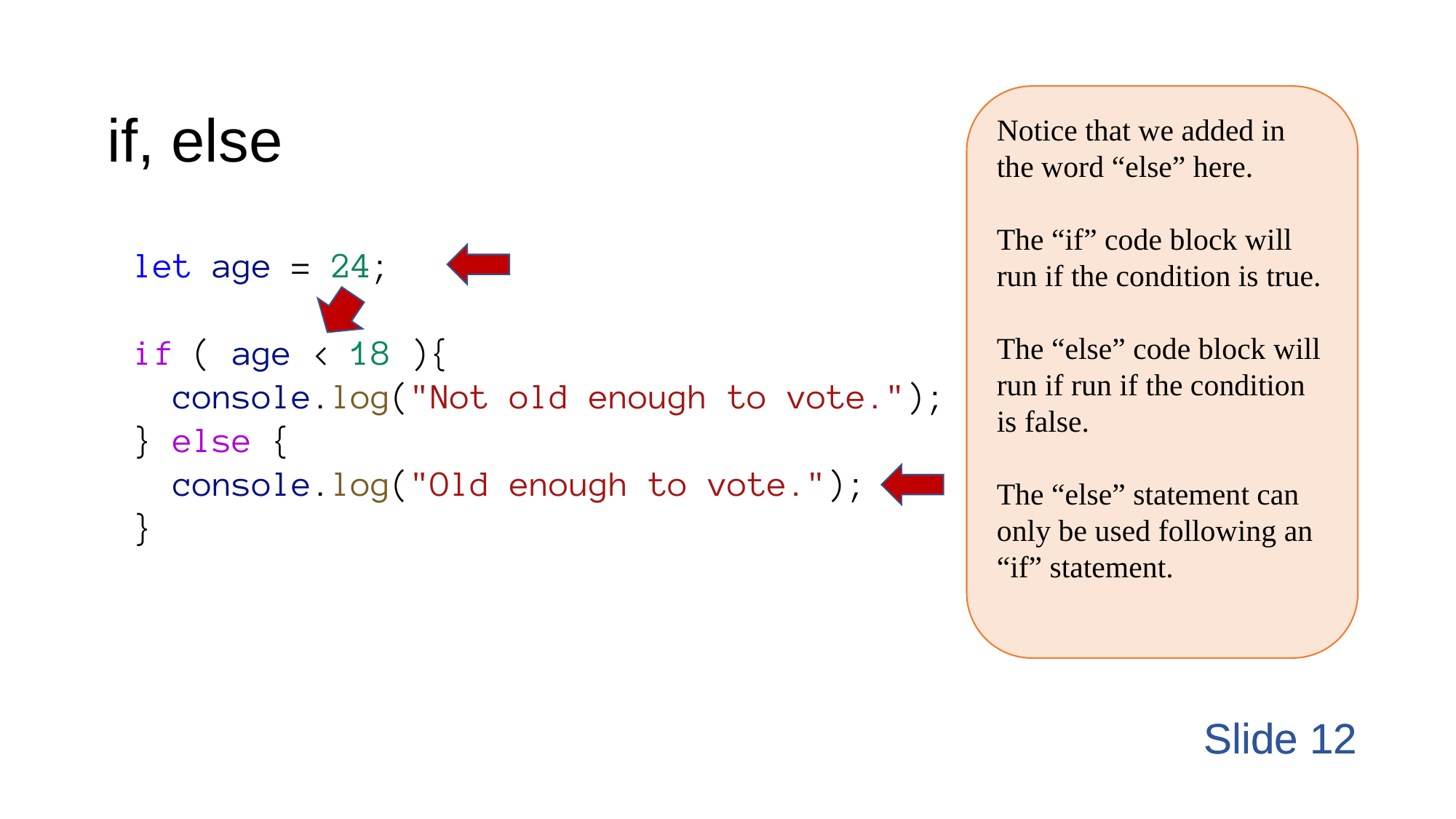

Notice that we added in the word “else” here.

The “if” code block will run if the condition is true.

The “else” code block will run if run if the condition is false.

The “else” statement can only be used following an “if” statement.
# if, else
  let age = 24;
  if ( age < 18 ){
    console.log("Not old enough to vote.");
  } else {
    console.log("Old enough to vote.");
  }

Slide 12